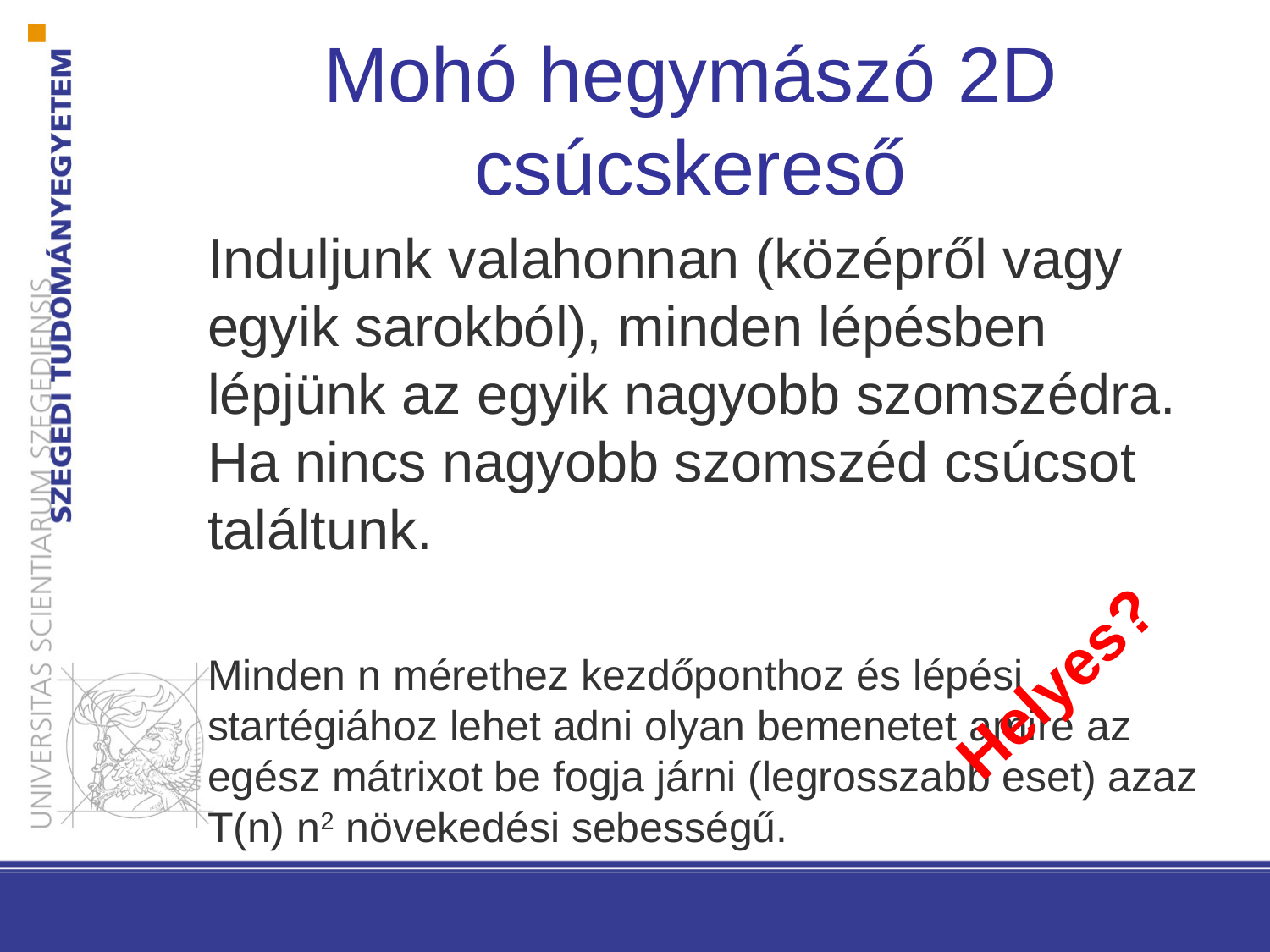

Mohó hegymászó 2D csúcskereső
Induljunk valahonnan (középről vagy egyik sarokból), minden lépésben lépjünk az egyik nagyobb szomszédra. Ha nincs nagyobb szomszéd csúcsot találtunk.

Minden n mérethez kezdőponthoz és lépési startégiához lehet adni olyan bemenetet amire az egész mátrixot be fogja járni (legrosszabb eset) azaz T(n) n2 növekedési sebességű.
Helyes?